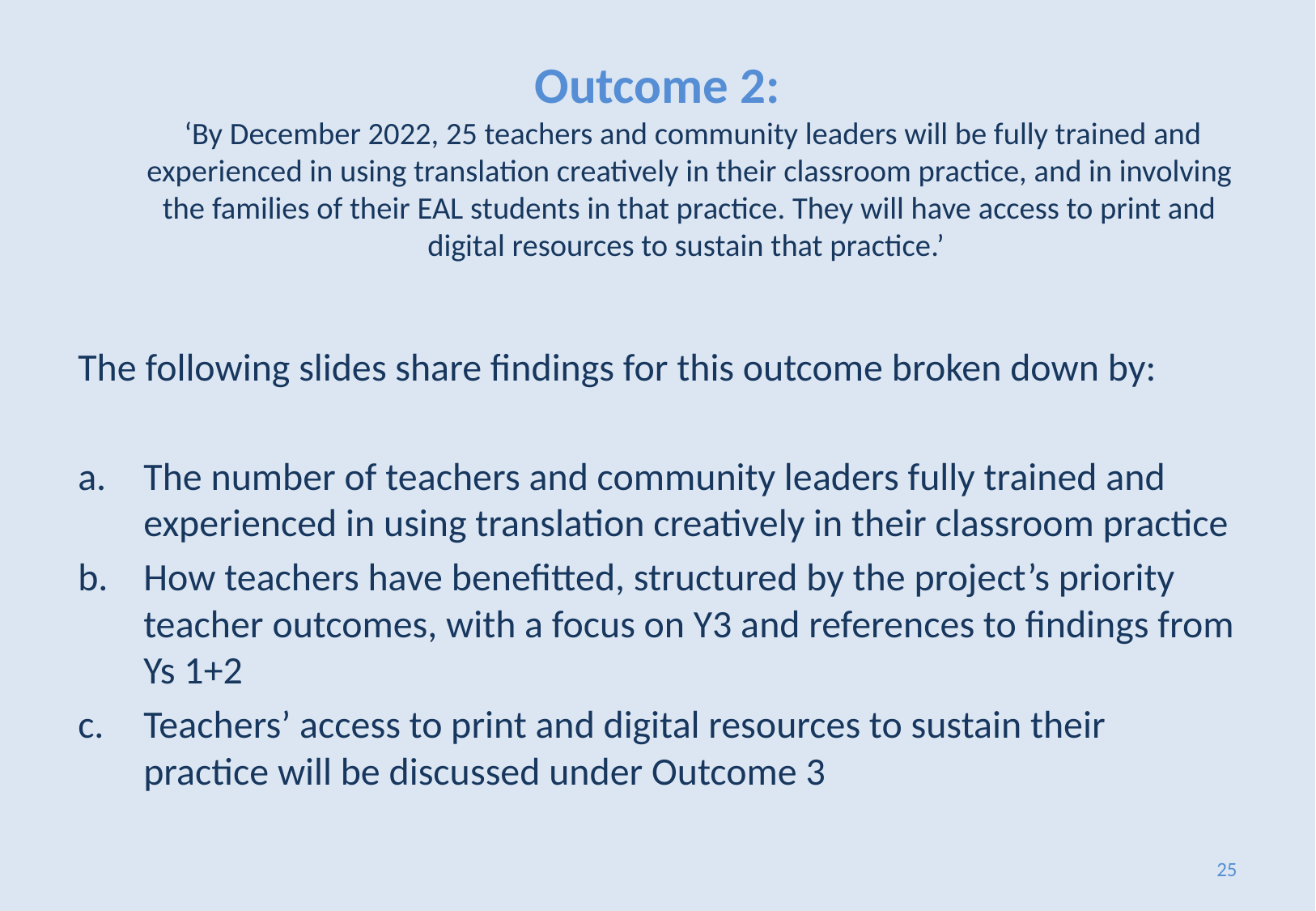

# Outcome 2: ‘By December 2022, 25 teachers and community leaders will be fully trained and experienced in using translation creatively in their classroom practice, and in involving the families of their EAL students in that practice. They will have access to print and digital resources to sustain that practice.’
The following slides share findings for this outcome broken down by:

The number of teachers and community leaders fully trained and experienced in using translation creatively in their classroom practice
How teachers have benefitted, structured by the project’s priority teacher outcomes, with a focus on Y3 and references to findings from Ys 1+2
Teachers’ access to print and digital resources to sustain their practice will be discussed under Outcome 3
25